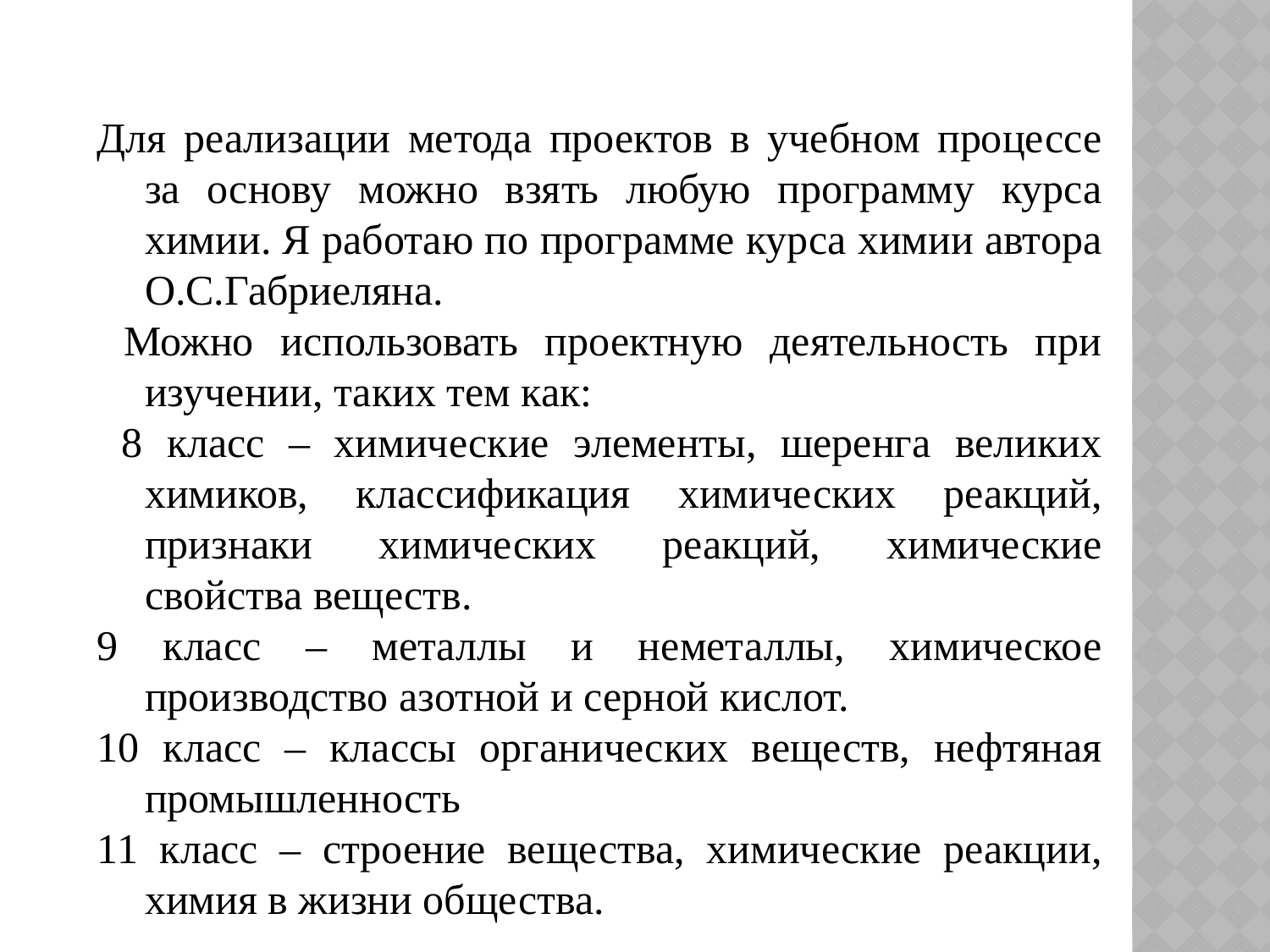

Для реализации метода проектов в учебном процессе за основу можно взять любую программу курса химии. Я работаю по программе курса химии автора О.С.Габриеляна.
 Можно использовать проектную деятельность при изучении, таких тем как:
 8 класс – химические элементы, шеренга великих химиков, классификация химических реакций, признаки химических реакций, химические свойства веществ.
9 класс – металлы и неметаллы, химическое производство азотной и серной кислот.
10 класс – классы органических веществ, нефтяная промышленность
11 класс – строение вещества, химические реакции, химия в жизни общества.